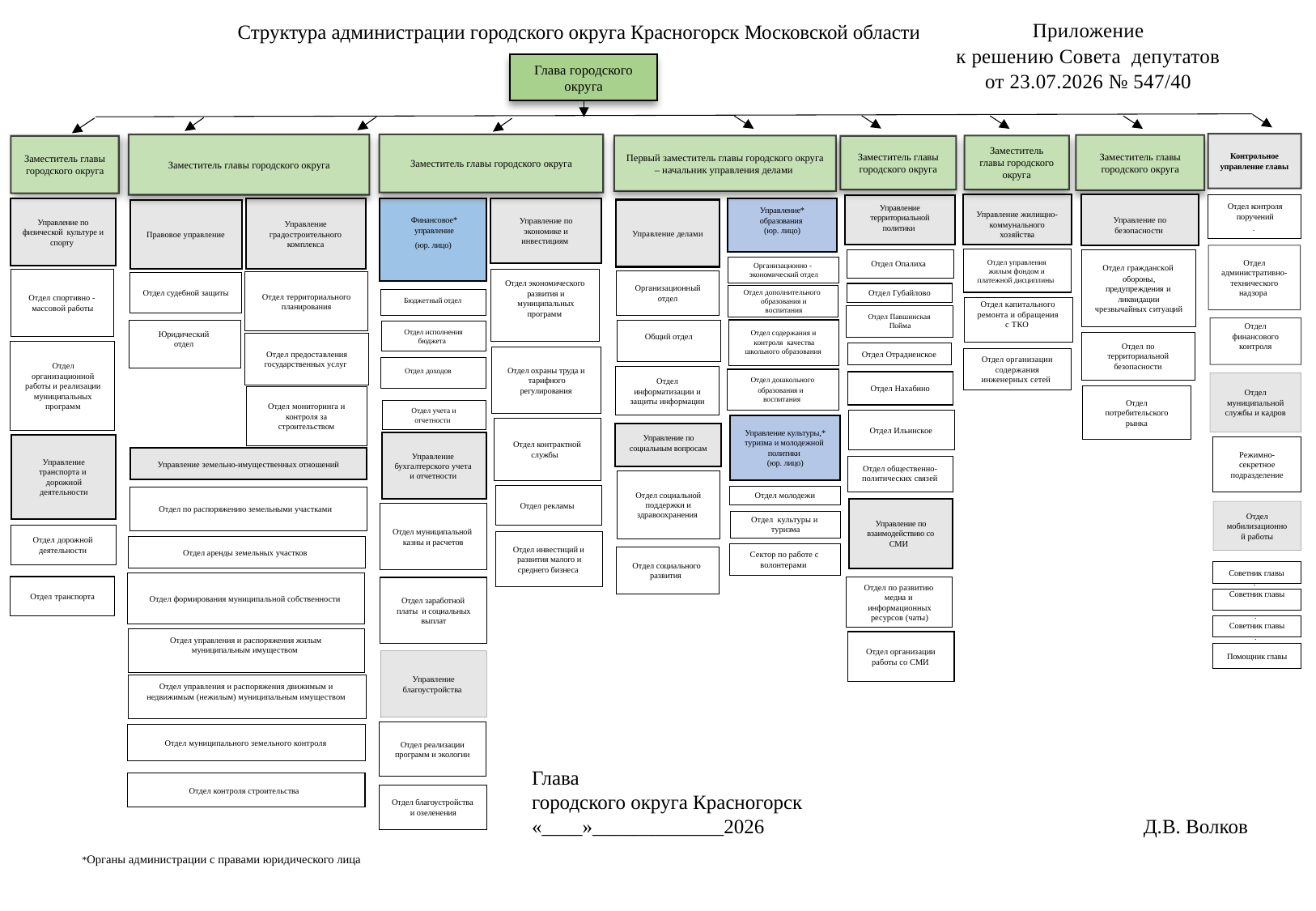

Приложение
 к решению Совета  депутатов
от 23.07.2026 № 547/40
# Структура администрации городского округа Красногорск Московской области

Глава городского округа

Контрольное управление главы
Заместитель главы городского округа
Заместитель главы городского округа
Заместитель главы городского округа
Заместитель главы городского округа
Первый заместитель главы городского округа – начальник управления делами
Заместитель главы городского округа
Заместитель главы городского округа

Управление жилищно-коммунального хозяйства

Управление по безопасности

Управление территориальной политики

Отдел контроля поручений
.
Финансовое* управление
(юр. лицо)

Управление* образования
(юр. лицо)

Управление
градостроительного комплекса
Управление по экономике и инвестициям
Управление по физической  культуре и спорту
Управление делами
Правовое управление
Отдел административно-технического надзора
Отдел управления жилым фондом и платежной дисциплины
Отдел Опалиха
Отдел гражданской
обороны, предупреждения и
ликвидации чрезвычайных ситуаций

Организационно - экономический отдел

Отдел спортивно - массовой работы
Отдел экономического развития и муниципальных программ

Организационный отдел
Отдел территориального планирования
Отдел судебной защиты

Отдел Губайлово

Отдел дополнительного  образования и воспитания

Бюджетный отдел

Отдел капитального ремонта и обращения с ТКО

Отдел Павшинская Пойма

Отдел финансового контроля

Отдел содержания и контроля  качества школьного образования

Юридический
отдел

Общий отдел

Отдел исполнения бюджета

Отдел по территориальной безопасности

Отдел предоставления государственных услуг
 Отдел организационной работы и реализации муниципальных программ
Отдел Отрадненское
Отдел охраны труда и тарифного регулирования
Отдел организации содержания инженерных сетей

Отдел доходов

Отдел информатизации и защиты информации

Отдел дошкольного
образования и
воспитания

Отдел Нахабино
Отдел муниципальной службы и кадров
Отдел потребительского рынка
Отдел мониторинга и контроля за строительством
Отдел учета и отчетности
Отдел Ильинское
Управление культуры,* туризма и молодежной  политики
(юр. лицо)
Отдел контрактной службы

Управление по социальным вопросам

Управление  бухгалтерского учета  и отчетности

Управление транспорта и  дорожной деятельности
Режимно-секретное подразделение
Управление земельно-имущественных отношений

Отдел общественно-политических связей

Отдел социальной поддержки и здравоохранения
Отдел рекламы

Отдел молодежи

Отдел по распоряжению земельными участками
Управление по взаимодействию со СМИ
Отдел мобилизационной работы
Отдел муниципальной  казны и расчетов

Отдел  культуры и  туризма

Отдел дорожной деятельности

Отдел инвестиций и развития малого и среднего бизнеса
Отдел аренды земельных участков
Сектор по работе с волонтерами
Отдел социального развития

Советник главы
.
Отдел формирования муниципальной собственности

Отдел транспорта
Отдел заработной платы  и социальных выплат
Отдел по развитию медиа и  информационных ресурсов (чаты)

Советник главы

.

Советник главы
.
Отдел управления и распоряжения жилым муниципальным имуществом

Отдел организации работы со СМИ
Помощник главы
Управление благоустройства
Отдел управления и распоряжения движимым и недвижимым (нежилым) муниципальным имуществом

Отдел реализации программ и экологии
Отдел муниципального земельного контроля
Глава
городского округа Красногорск
«____»_____________2026                                                                           Д.В. Волков
Отдел контроля строительства
Отдел благоустройства и озеленения
*Органы администрации с правами юридического лица